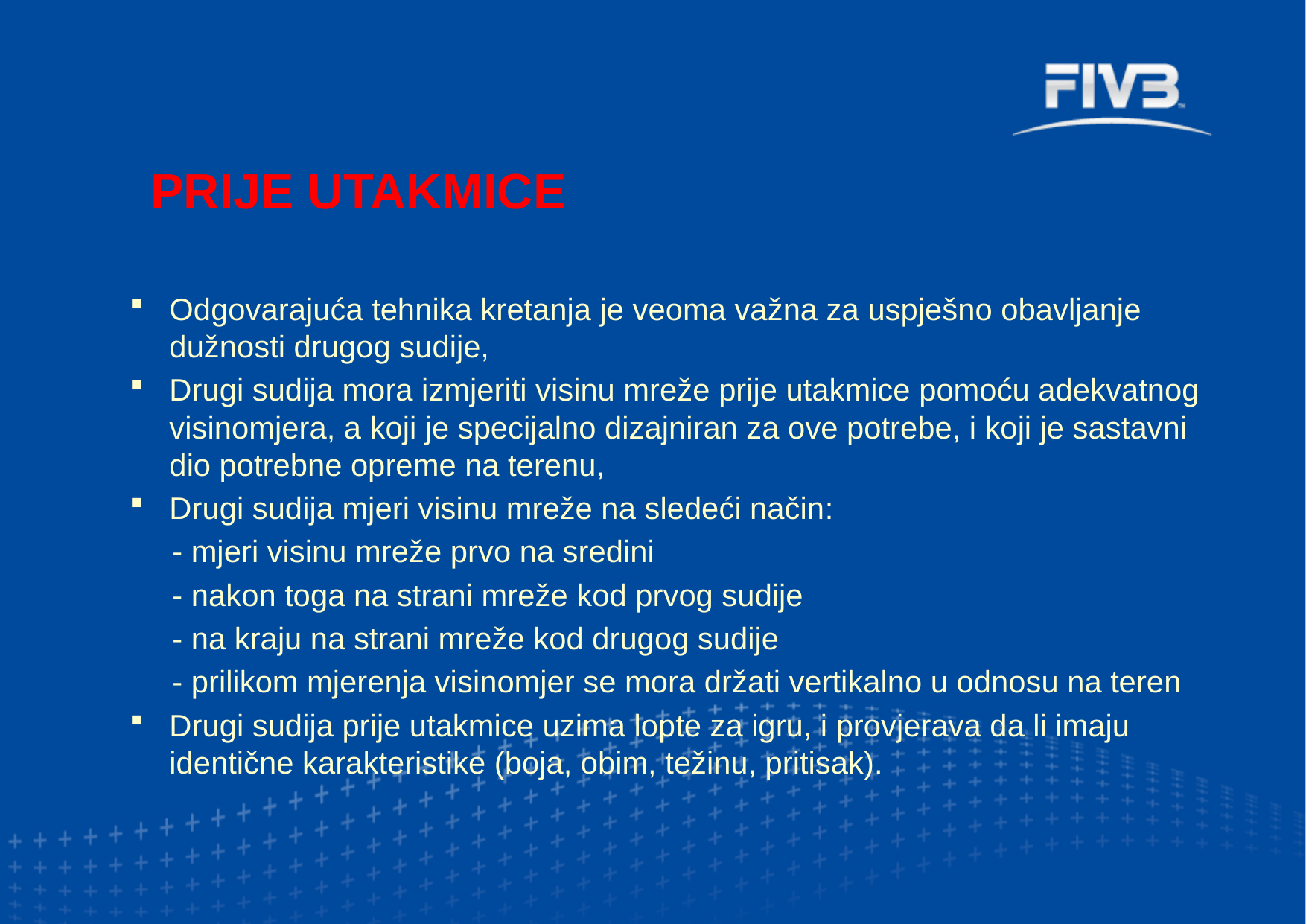

PRIJE UTAKMICE

Odgovarajuća tehnika kretanja je veoma važna za uspješno obavljanje dužnosti drugog sudije,
Drugi sudija mora izmjeriti visinu mreže prije utakmice pomoću adekvatnog visinomjera, a koji je specijalno dizajniran za ove potrebe, i koji je sastavni dio potrebne opreme na terenu,
Drugi sudija mjeri visinu mreže na sledeći način:
     - mjeri visinu mreže prvo na sredini
     - nakon toga na strani mreže kod prvog sudije
     - na kraju na strani mreže kod drugog sudije
     - prilikom mjerenja visinomjer se mora držati vertikalno u odnosu na teren
Drugi sudija prije utakmice uzima lopte za igru, i provjerava da li imaju identične karakteristike (boja, obim, težinu, pritisak).